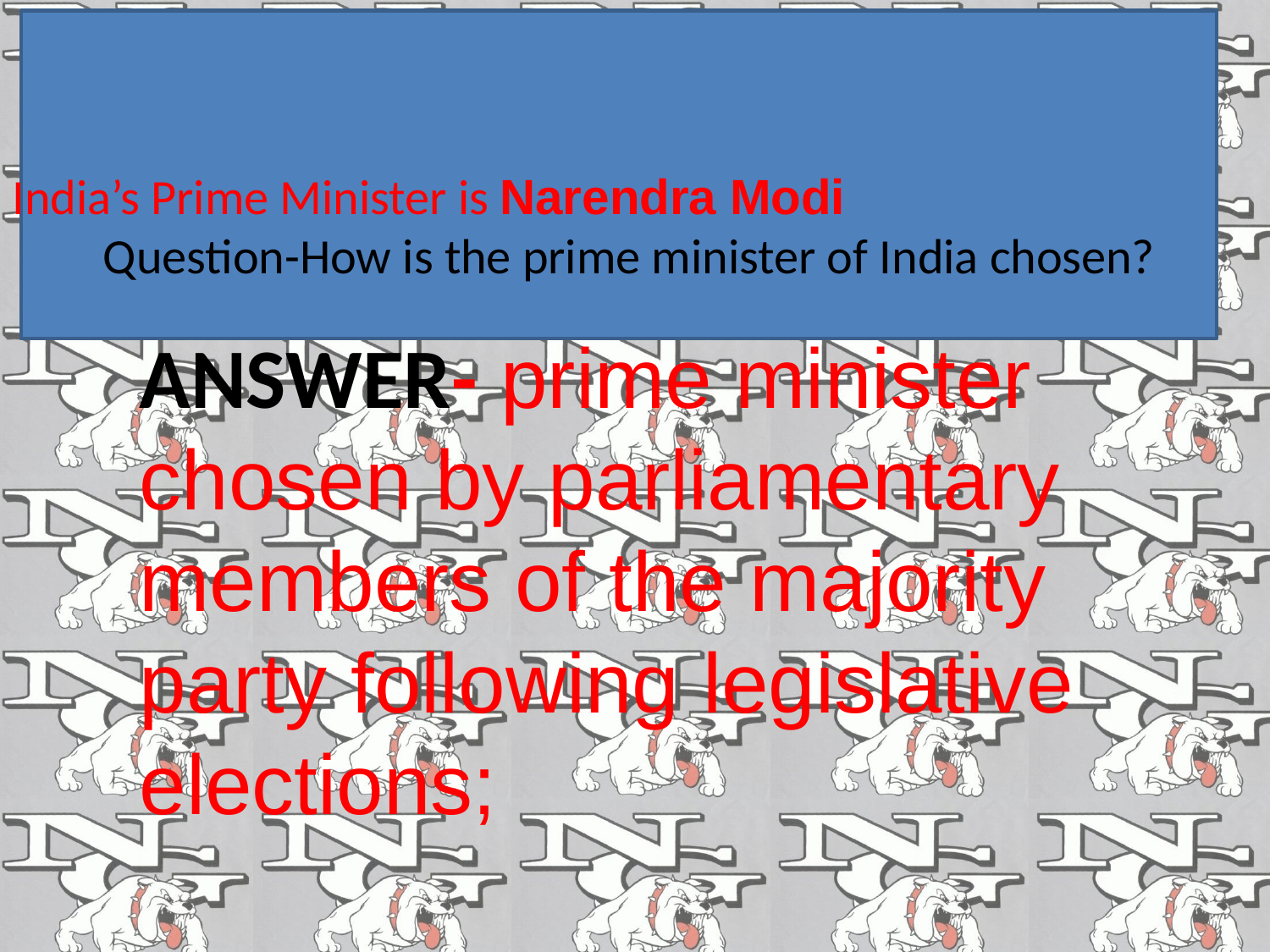

India’s Prime Minister is Narendra Modi
Question-How is the prime minister of India chosen?

ANSWER- prime minister chosen by parliamentary members of the majority party following legislative elections;